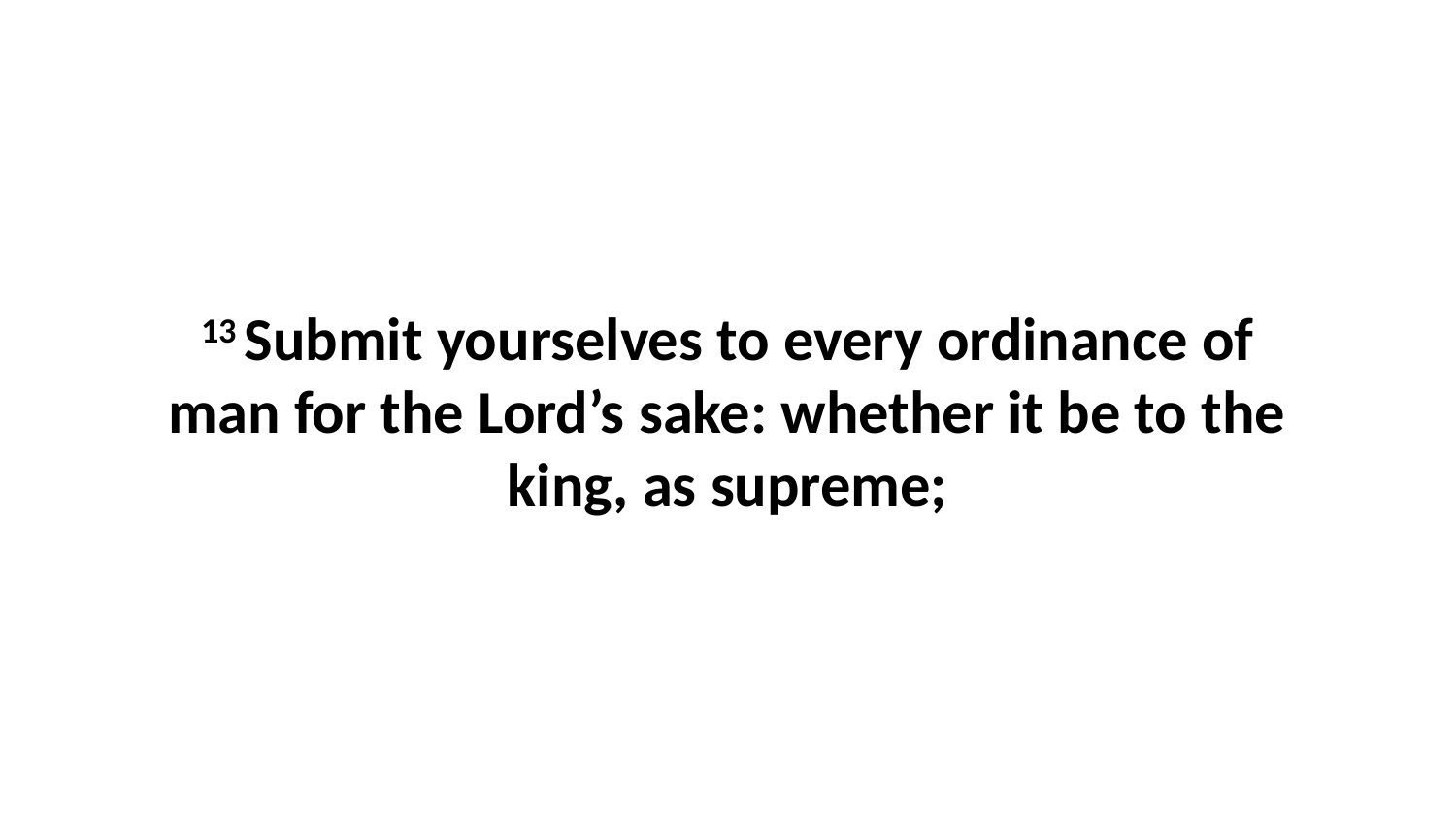

13 Submit yourselves to every ordinance of man for the Lord’s sake: whether it be to the king, as supreme;